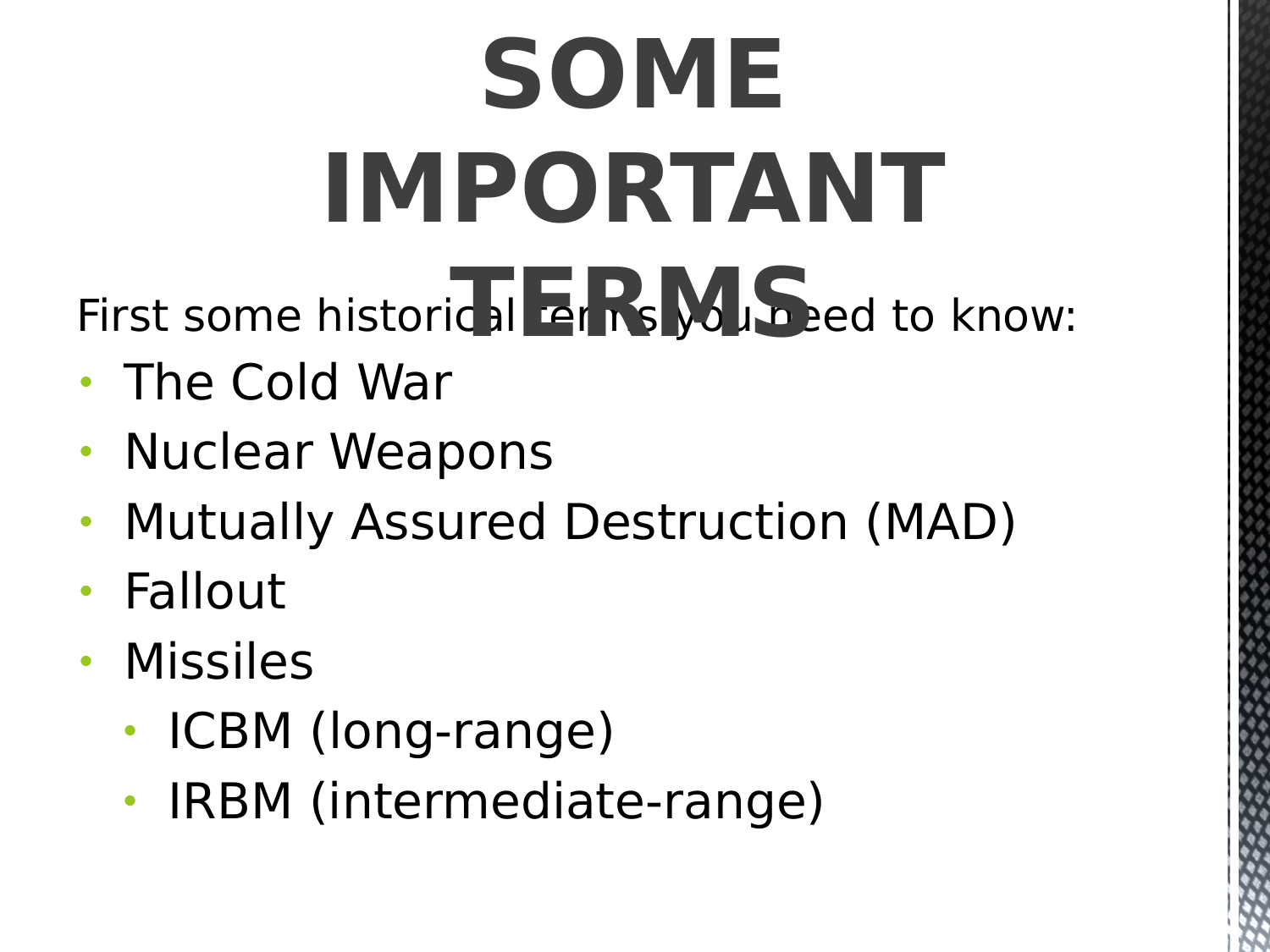

# Some Important Terms
First some historical terms you need to know:
The Cold War
Nuclear Weapons
Mutually Assured Destruction (MAD)
Fallout
Missiles
ICBM (long-range)
IRBM (intermediate-range)